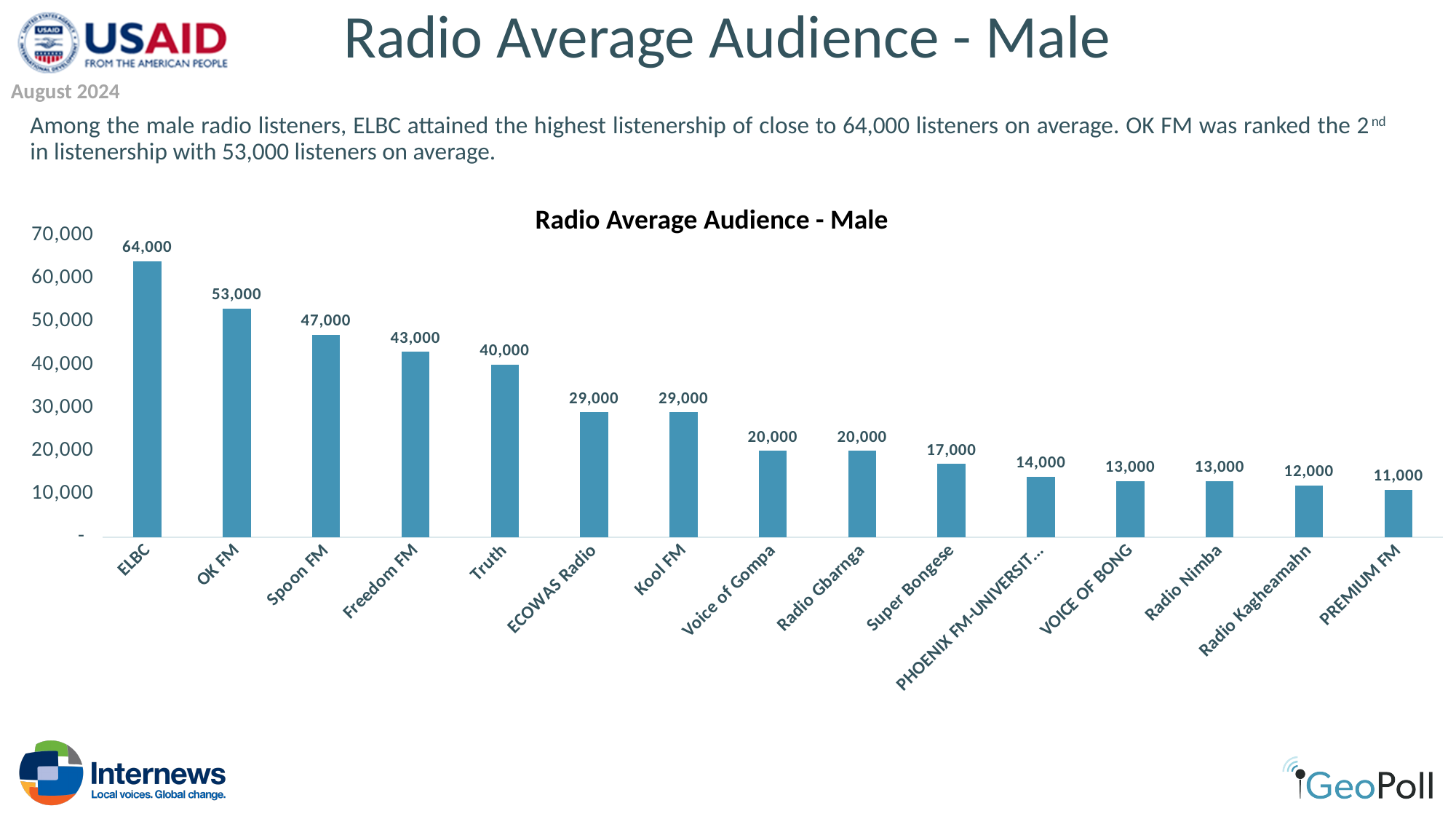

# Radio Average Audience - Male
August 2024
Among the male radio listeners, ELBC attained the highest listenership of close to 64,000 listeners on average. OK FM was ranked the 2nd in listenership with 53,000 listeners on average.

### Chart

| Category | Radio Average Audience - Male |
|---|---|
| ELBC | 64000.0 |
| OK FM | 53000.0 |
| Spoon FM | 47000.0 |
| Freedom FM | 43000.0 |
| Truth | 40000.0 |
| ECOWAS Radio | 29000.0 |
| Kool FM | 29000.0 |
| Voice of Gompa | 20000.0 |
| Radio Gbarnga | 20000.0 |
| Super Bongese | 17000.0 |
| PHOENIX FM-UNIVERSITY RADIO | 14000.0 |
| VOICE OF BONG | 13000.0 |
| Radio Nimba | 13000.0 |
| Radio Kagheamahn | 12000.0 |
| PREMIUM FM | 11000.0 |
Radio Average Audience - Male